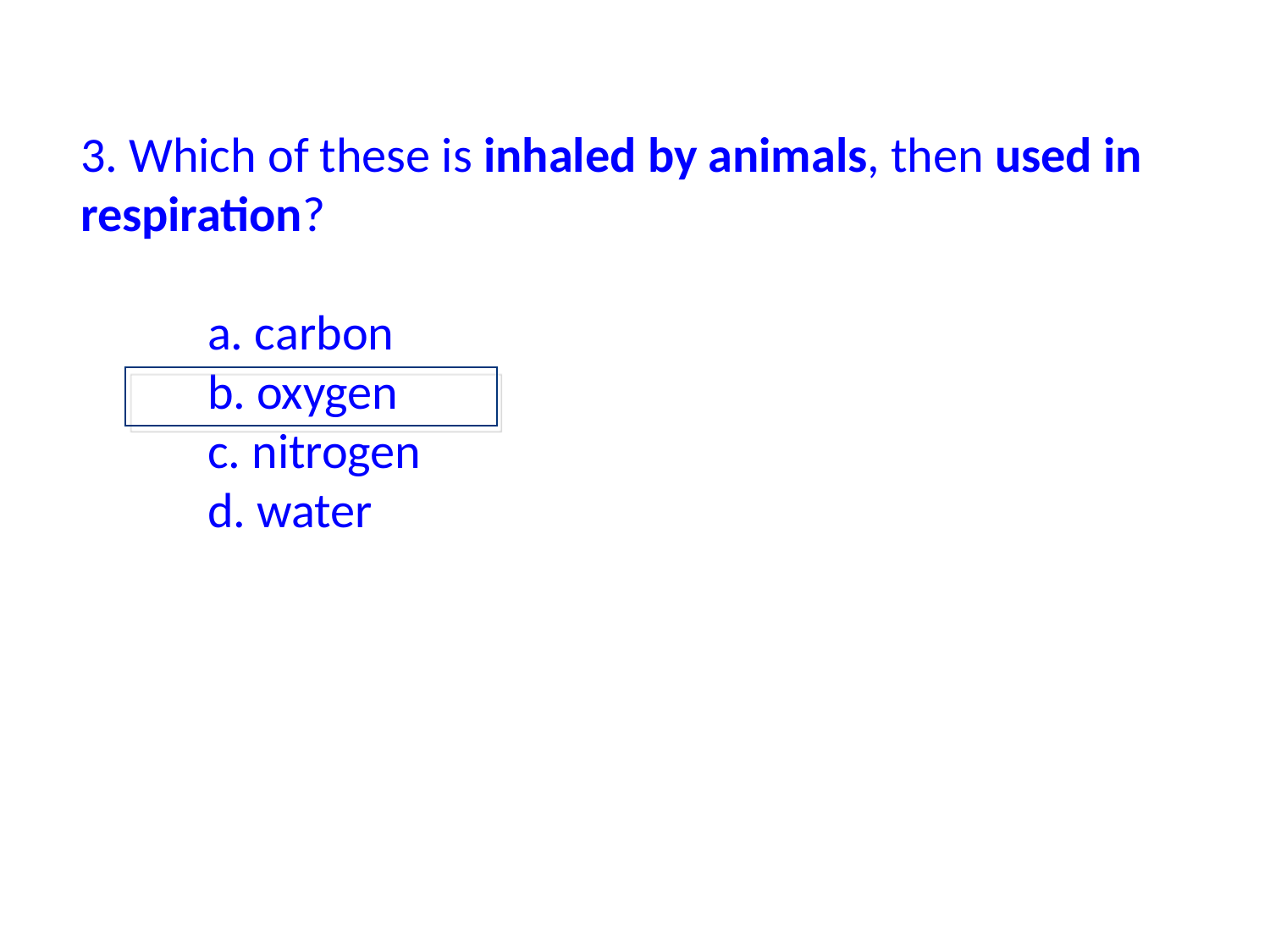

3. Which of these is inhaled by animals, then used in respiration?

	a. carbon
	b. oxygen
	c. nitrogen
	d. water